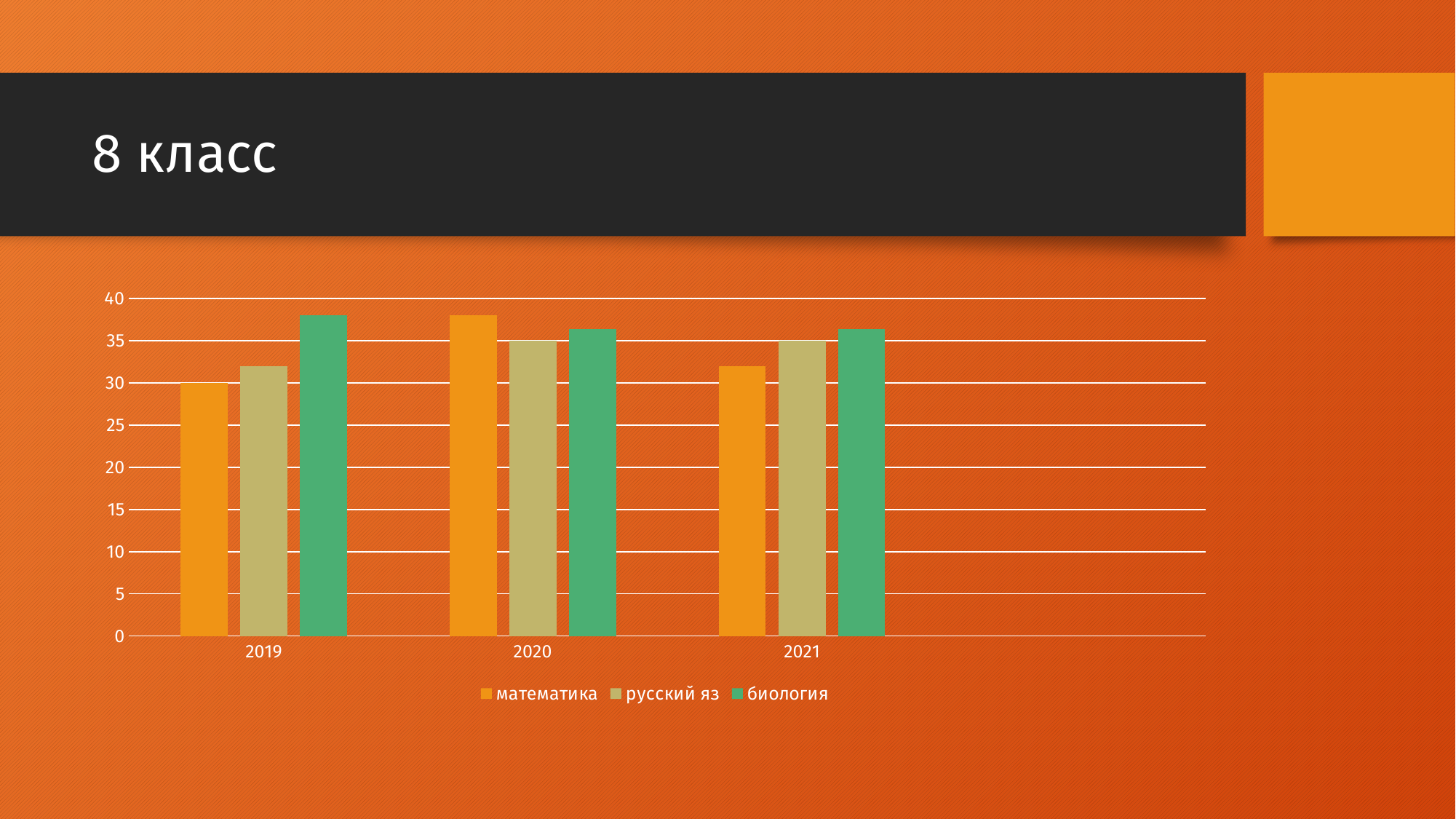

# 8 класс

### Chart

| Category | математика | русский яз | биология |
|---|---|---|---|
| 2019 | 30.0 | 32.0 | 38.0 |
| 2020 | 38.0 | 35.0 | 36.4 |
| 2021 | 32.0 | 35.0 | 36.4 |
|  | None | None | None |